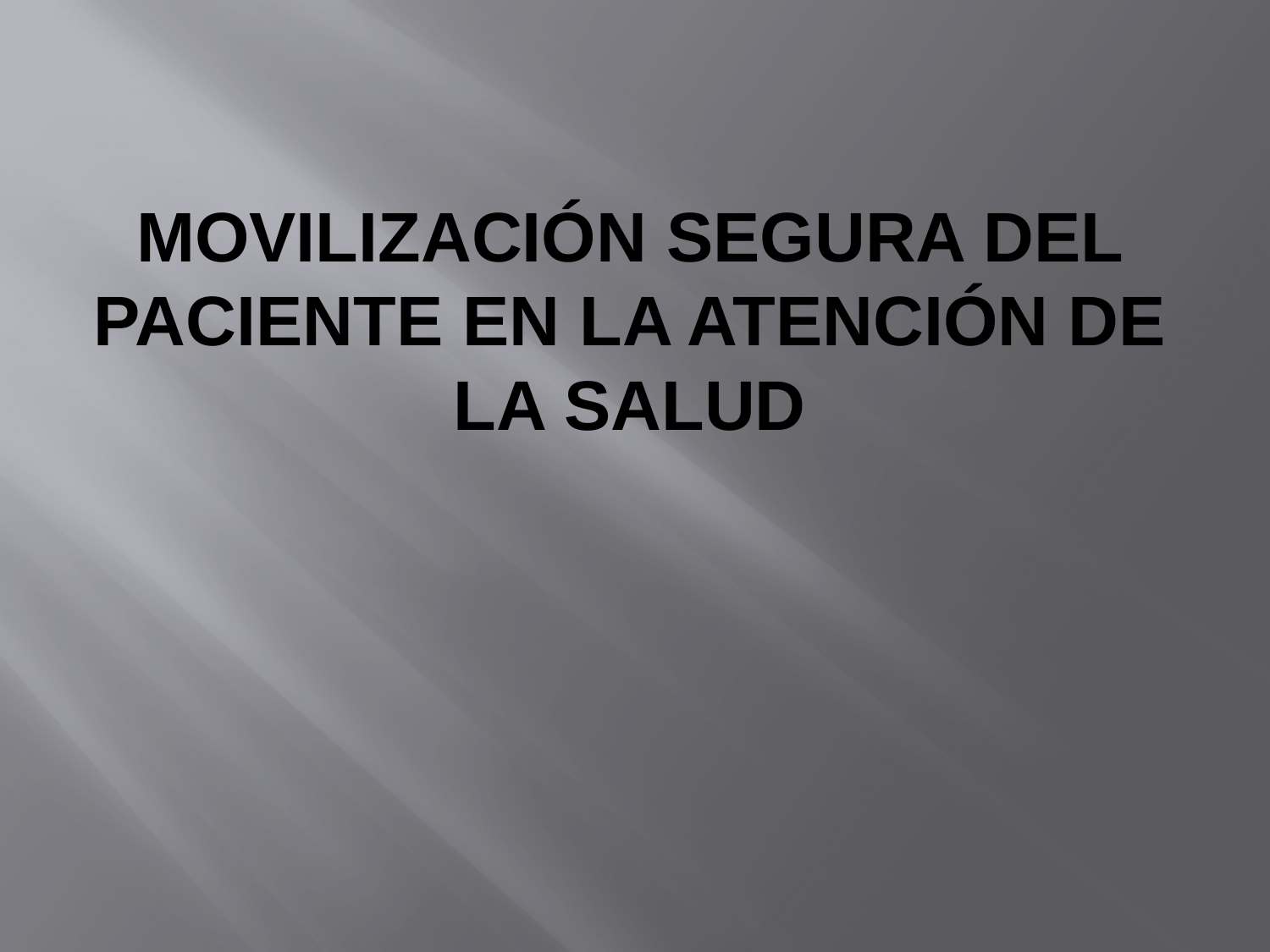

# Movilización segura del paciente en la atención de la salud